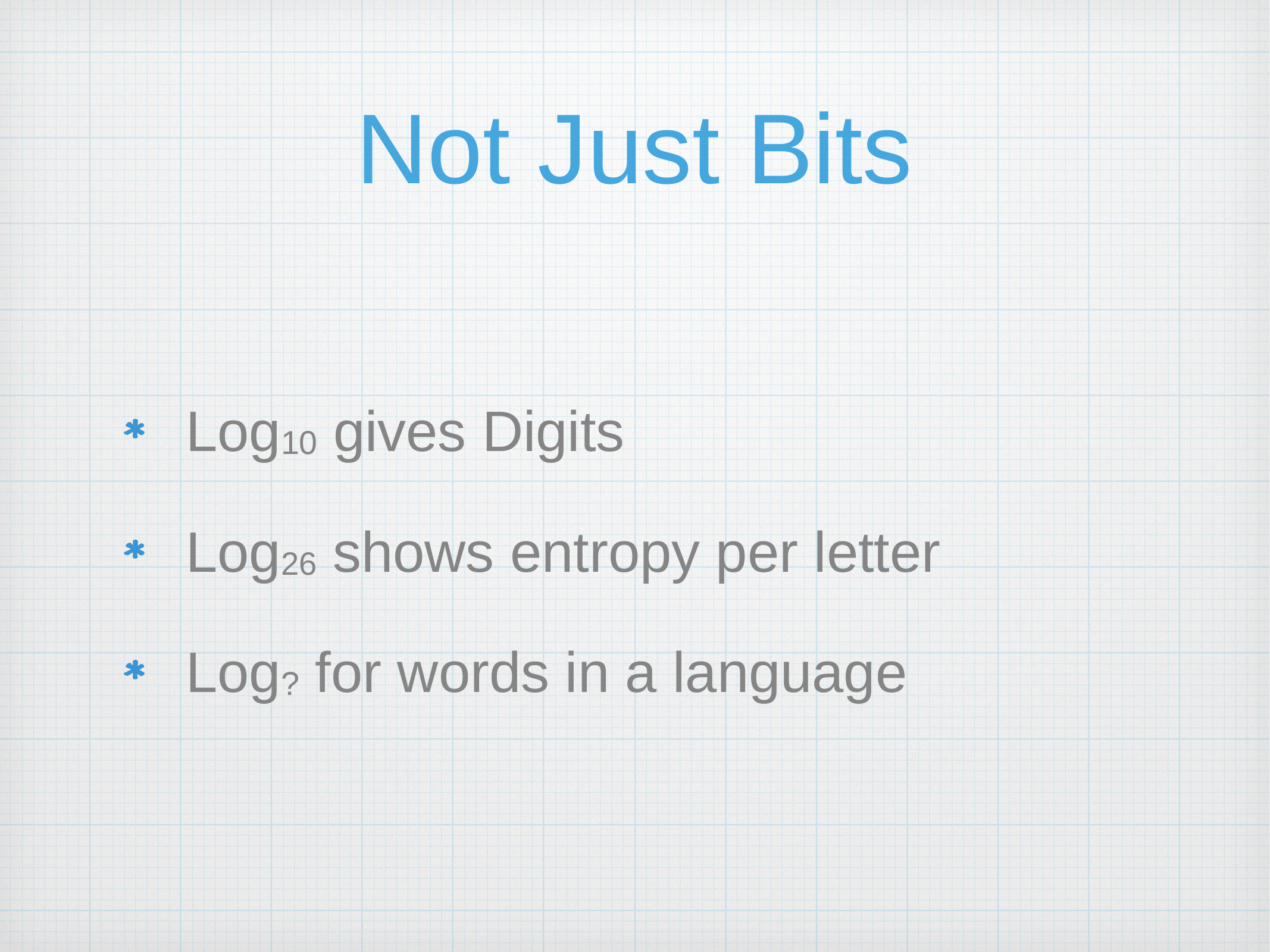

# Not Just Bits
Log10 gives Digits
Log26 shows entropy per letter
Log? for words in a language